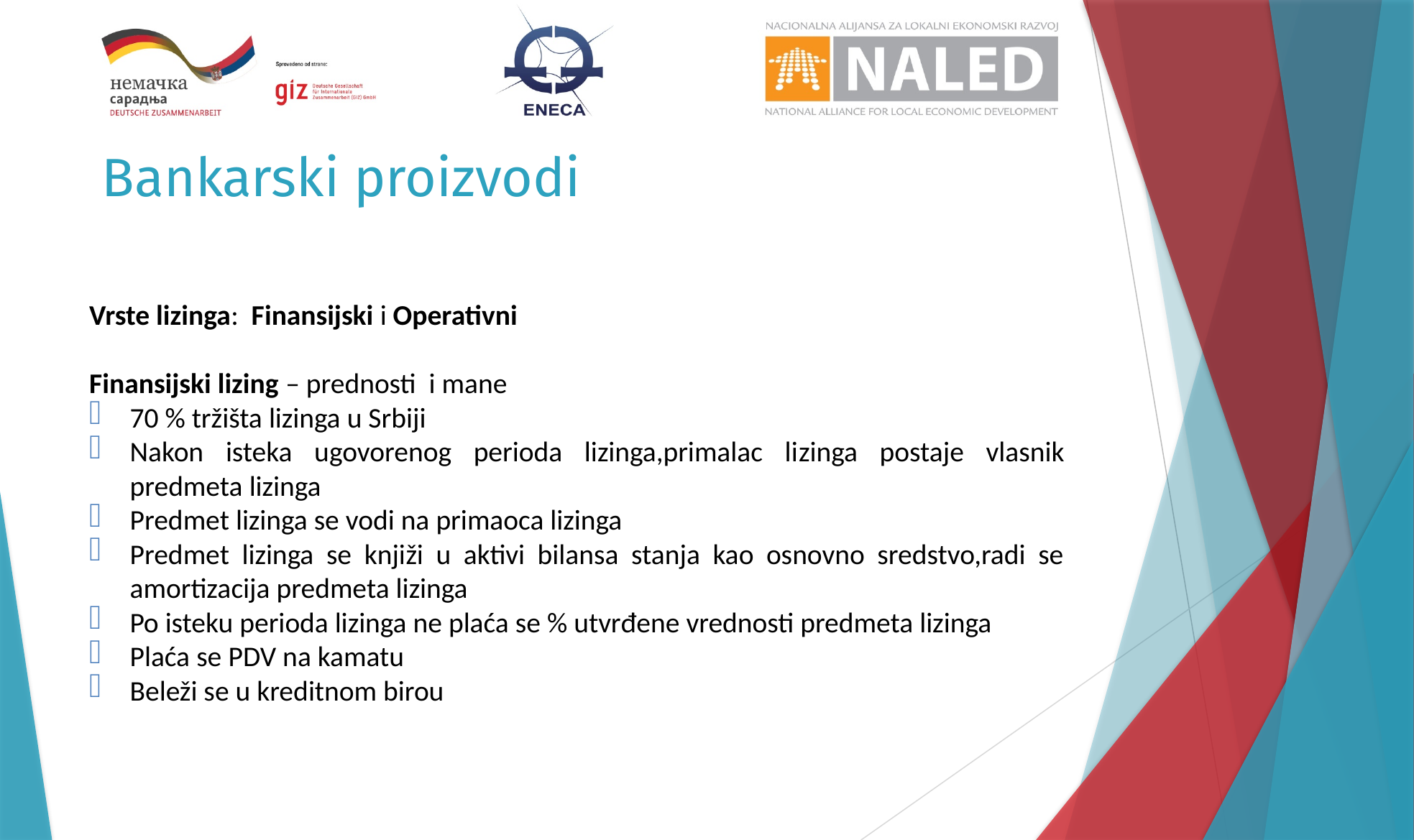

# Bankarski proizvodi

Vrste lizinga:  Finansijski i Operativni

Finansijski lizing – prednosti  i mane
70 % tržišta lizinga u Srbiji
Nakon isteka ugovorenog perioda lizinga,primalac lizinga postaje vlasnik predmeta lizinga
Predmet lizinga se vodi na primaoca lizinga
Predmet lizinga se knjiži u aktivi bilansa stanja kao osnovno sredstvo,radi se amortizacija predmeta lizinga
Po isteku perioda lizinga ne plaća se % utvrđene vrednosti predmeta lizinga
Plaća se PDV na kamatu
Beleži se u kreditnom birou